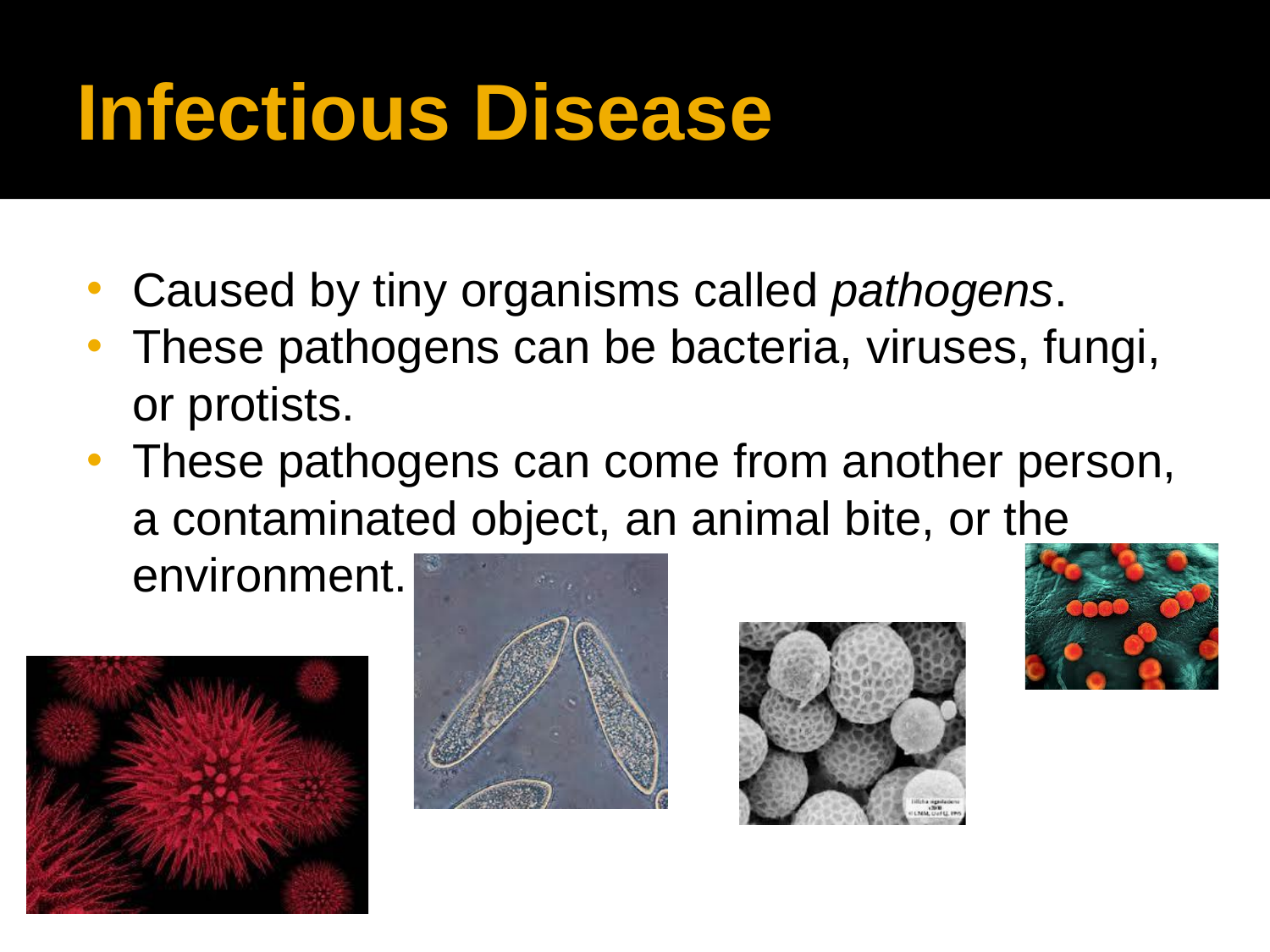

# Infectious Disease
Caused by tiny organisms called pathogens.
These pathogens can be bacteria, viruses, fungi, or protists.
These pathogens can come from another person, a contaminated object, an animal bite, or the environment.